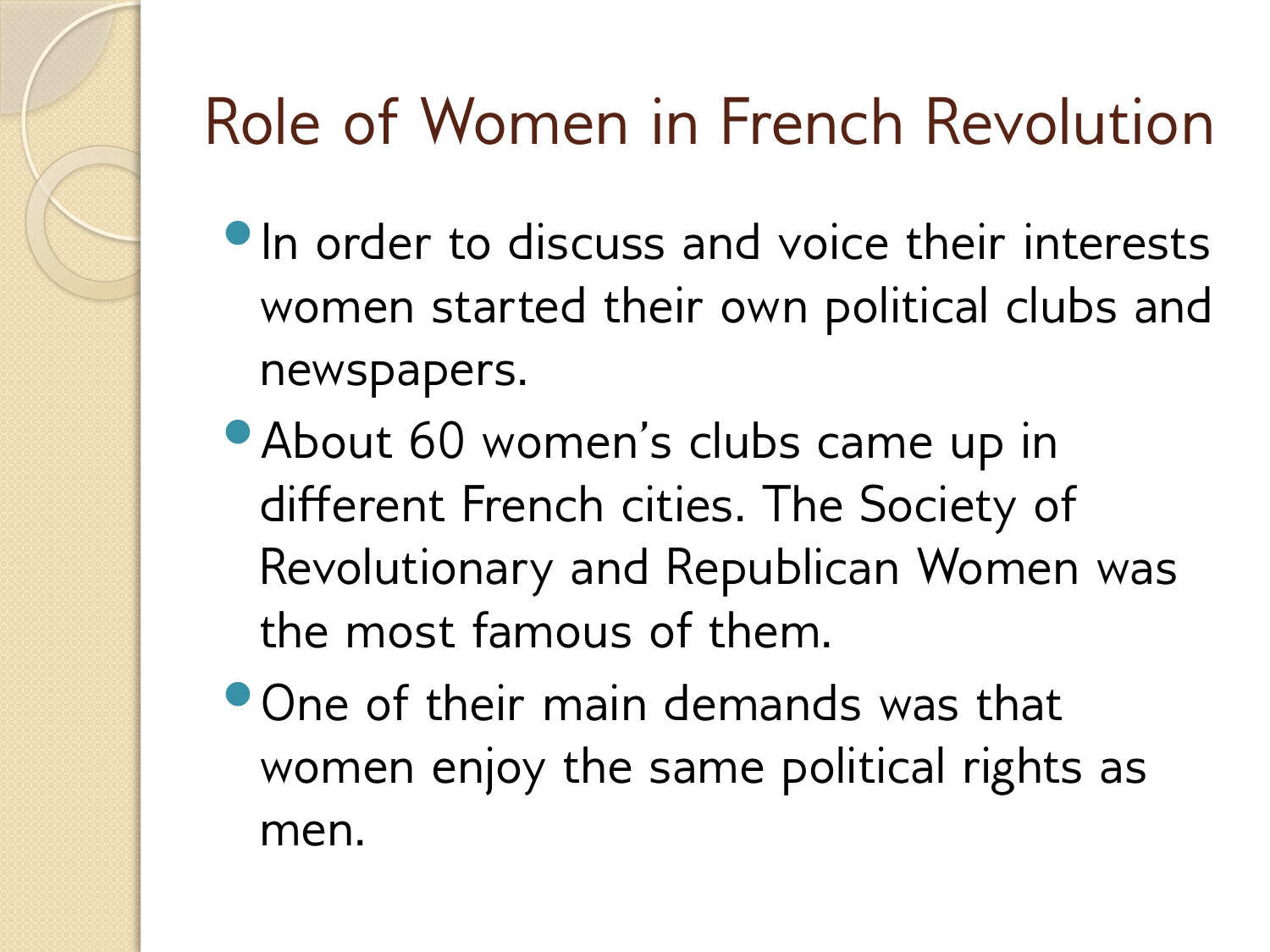

# Role of Women in French Revolution
In order to discuss and voice their interests women started their own political clubs and newspapers.
About 60 women’s clubs came up in different French cities. The Society of Revolutionary and Republican Women was the most famous of them.
One of their main demands was that women enjoy the same political rights as men.